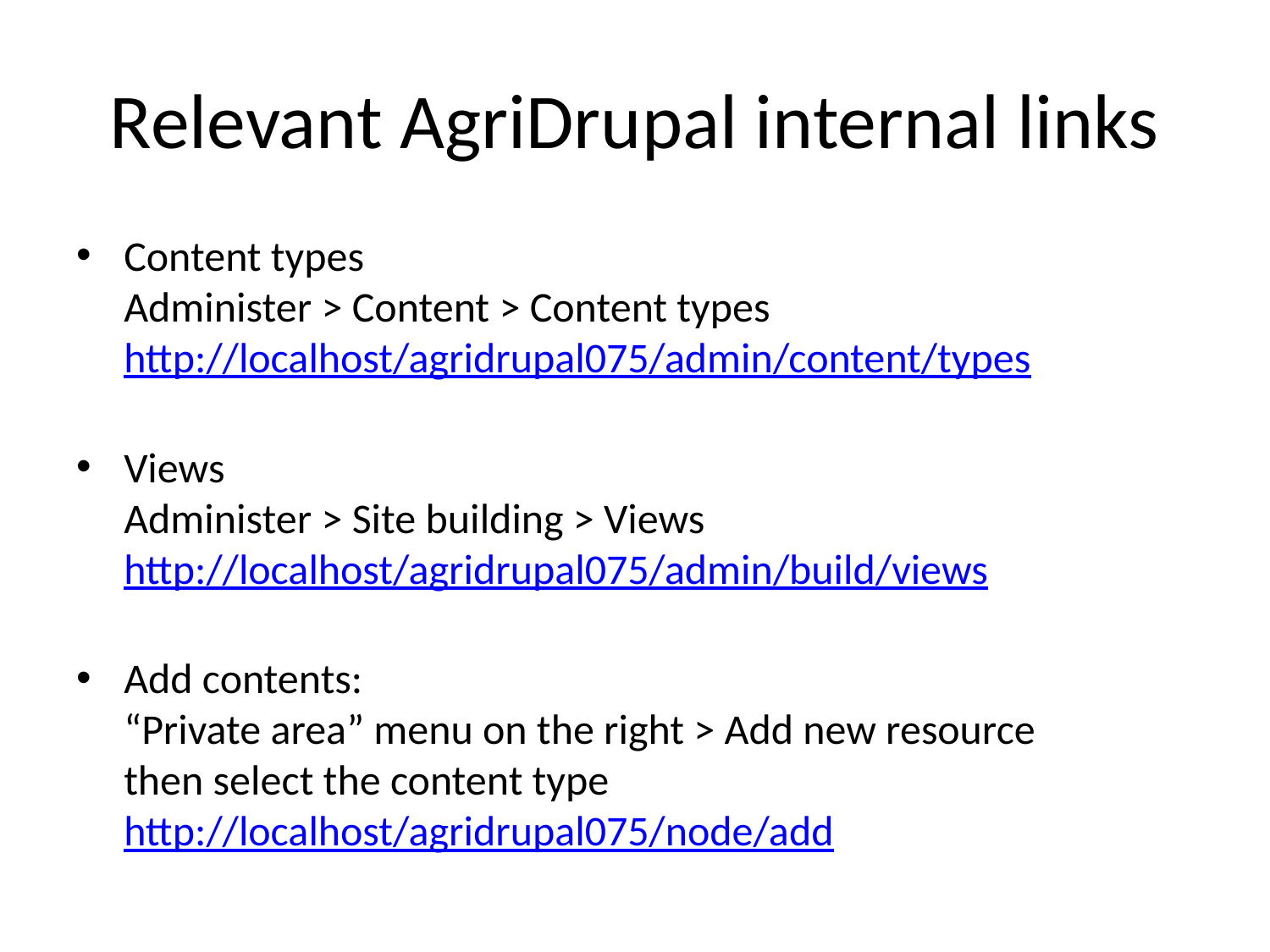

# Relevant AgriDrupal internal links
Content types
Administer > Content > Content types
http://localhost/agridrupal075/admin/content/types
Views
Administer > Site building > Views
http://localhost/agridrupal075/admin/build/views
Add contents:
“Private area” menu on the right > Add new resource
then select the content type
http://localhost/agridrupal075/node/add